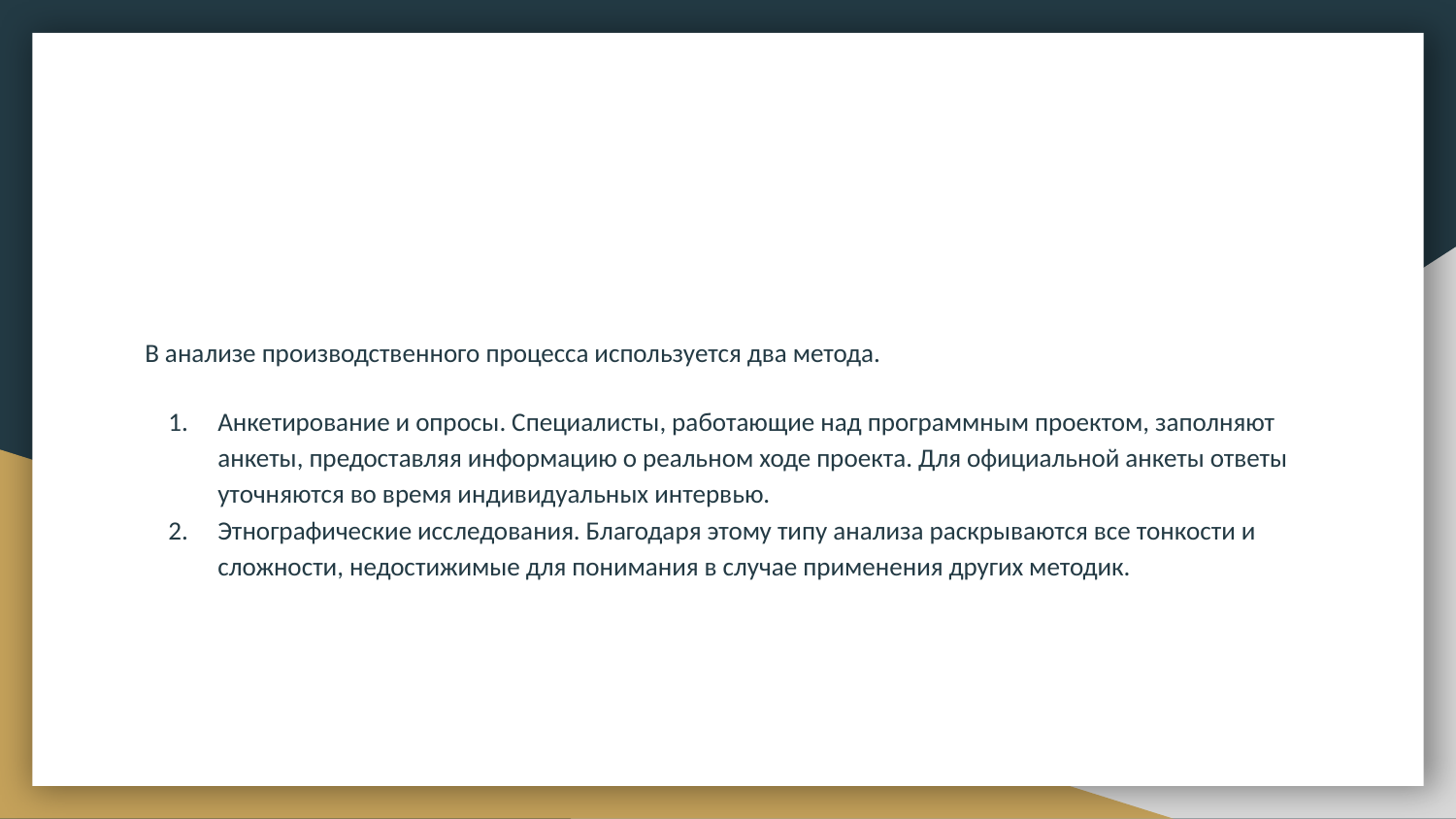

#
В анализе производственного процесса используется два метода.
Анкетирование и опросы. Специалисты, работающие над программным проектом, заполняют анкеты, предоставляя информацию о реальном ходе проекта. Для официальной анкеты ответы уточняются во время индивидуальных интервью.
Этнографические исследования. Благодаря этому типу анализа раскрываются все тонкости и сложности, недостижимые для понимания в случае применения других методик.